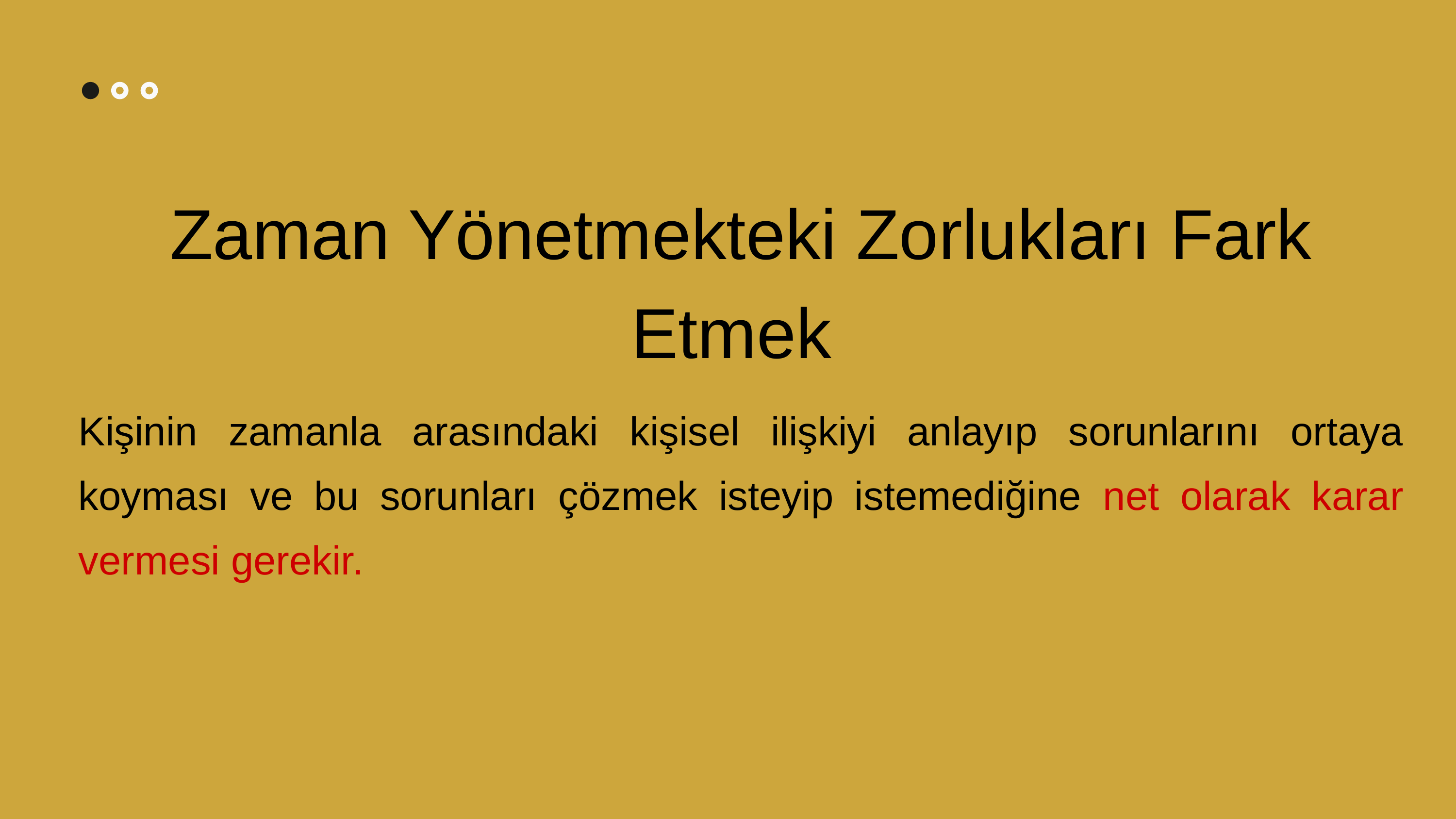

Zaman Yönetmekteki Zorlukları Fark Etmek
Kişinin zamanla arasındaki kişisel ilişkiyi anlayıp sorunlarını ortaya koyması ve bu sorunları çözmek isteyip istemediğine net olarak karar vermesi gerekir.